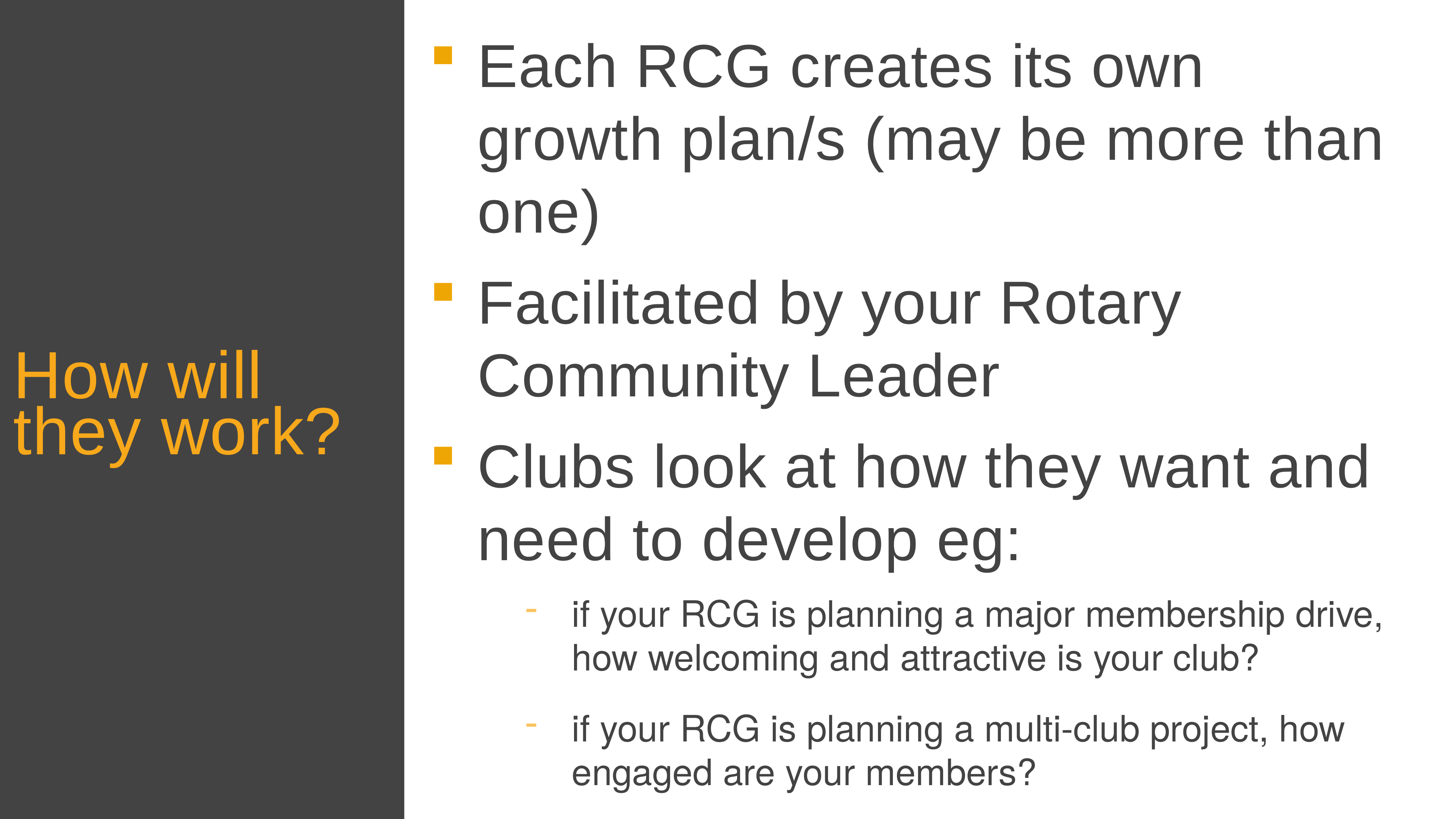

Each RCG creates its own growth plan/s (may be more than one)
Facilitated by your Rotary Community Leader
Clubs look at how they want and need to develop eg:
if your RCG is planning a major membership drive, how welcoming and attractive is your club?
if your RCG is planning a multi-club project, how engaged are your members?
How will they work?